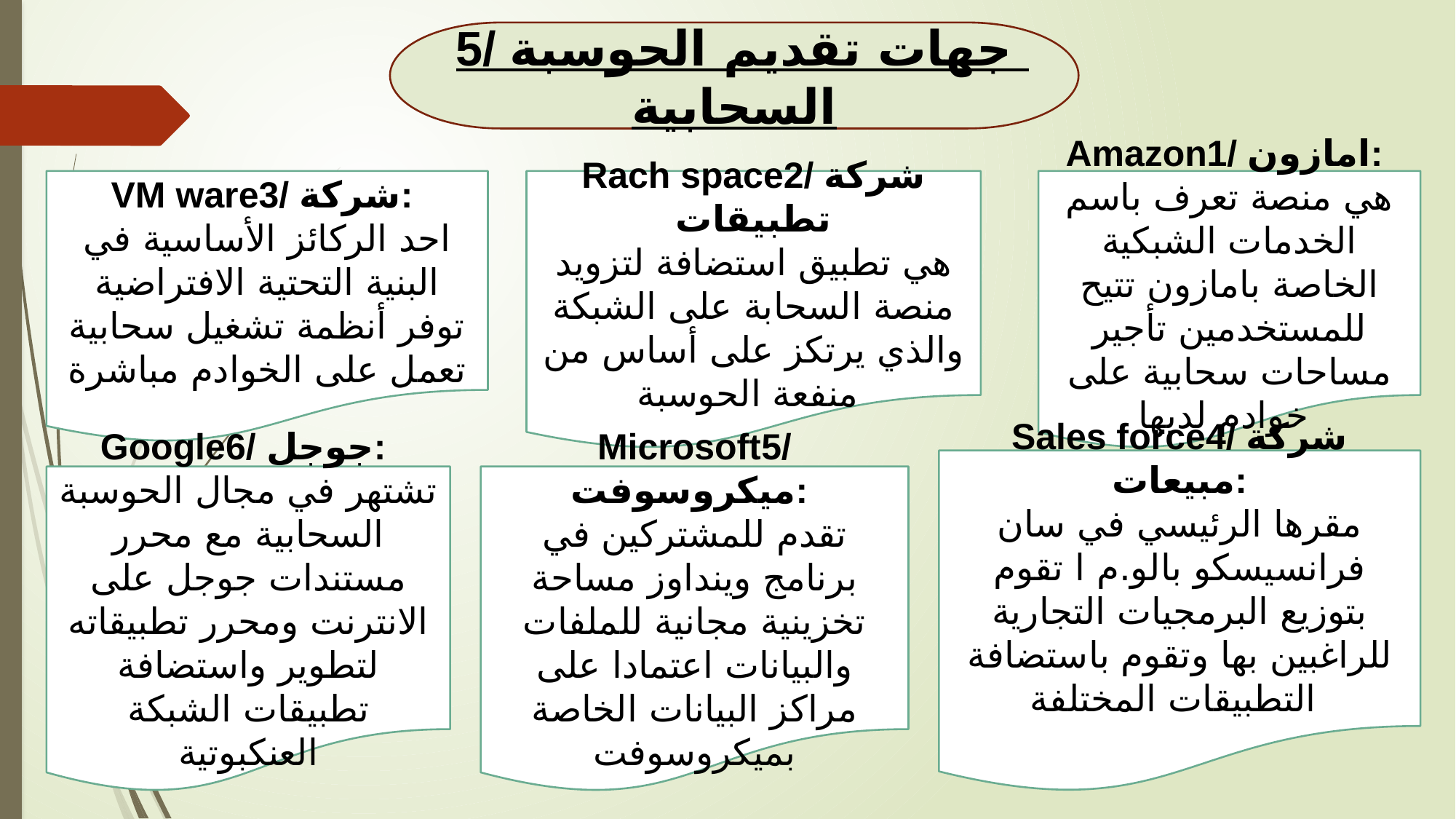

5/ جهات تقديم الحوسبة السحابية
VM ware3/ شركة:
احد الركائز الأساسية في البنية التحتية الافتراضية توفر أنظمة تشغيل سحابية تعمل على الخوادم مباشرة
Rach space2/ شركة تطبيقات
هي تطبيق استضافة لتزويد منصة السحابة على الشبكة والذي يرتكز على أساس من منفعة الحوسبة
Amazon1/ امازون:
هي منصة تعرف باسم الخدمات الشبكية الخاصة بامازون تتيح للمستخدمين تأجير مساحات سحابية على خوادم لديها
Sales force4/ شركة مبيعات:
مقرها الرئيسي في سان فرانسيسكو بالو.م ا تقوم بتوزيع البرمجيات التجارية للراغبين بها وتقوم باستضافة التطبيقات المختلفة

Google6/ جوجل:
تشتهر في مجال الحوسبة السحابية مع محرر مستندات جوجل على الانترنت ومحرر تطبيقاته لتطوير واستضافة تطبيقات الشبكة العنكبوتية
Microsoft5/ ميكروسوفت:
تقدم للمشتركين في برنامج وينداوز مساحة تخزينية مجانية للملفات والبيانات اعتمادا على مراكز البيانات الخاصة بميكروسوفت